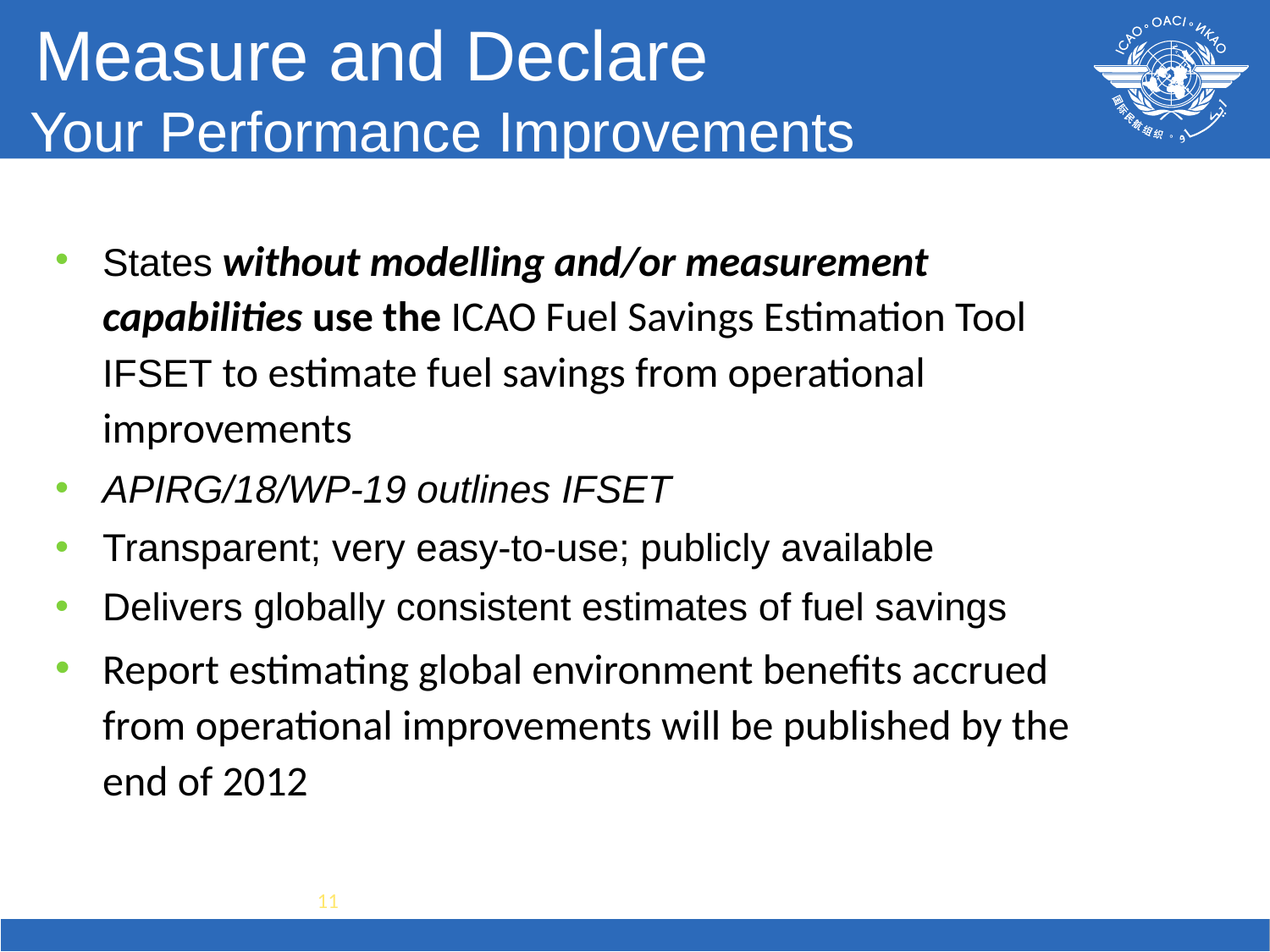

# Measure and Declare Your Performance Improvements
States without modelling and/or measurement capabilities use the ICAO Fuel Savings Estimation Tool IFSET to estimate fuel savings from operational improvements
APIRG/18/WP-19 outlines IFSET
Transparent; very easy-to-use; publicly available
Delivers globally consistent estimates of fuel savings
Report estimating global environment benefits accrued from operational improvements will be published by the end of 2012

11